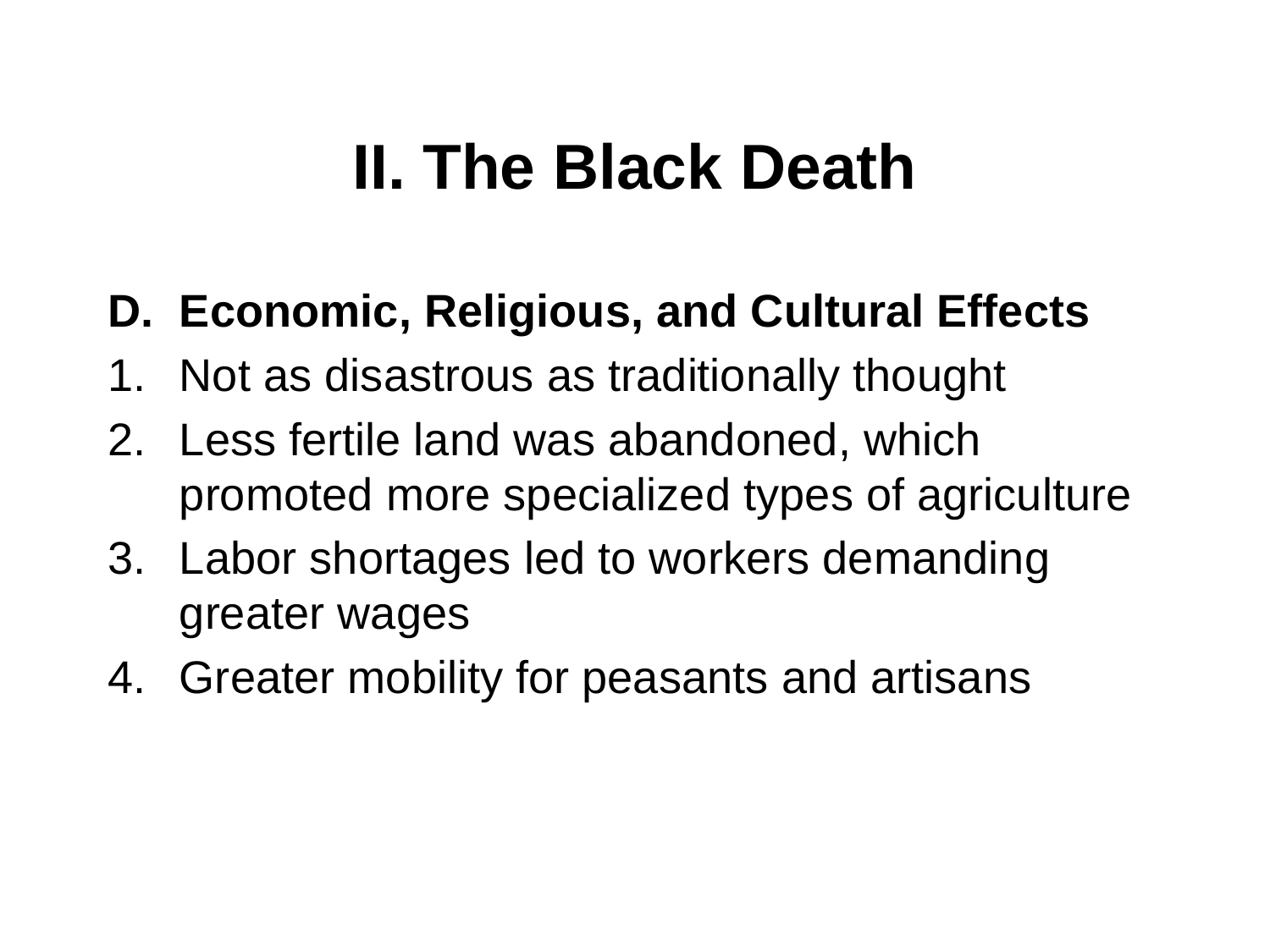

# II. The Black Death
Economic, Religious, and Cultural Effects
Not as disastrous as traditionally thought
Less fertile land was abandoned, which promoted more specialized types of agriculture
Labor shortages led to workers demanding greater wages
Greater mobility for peasants and artisans